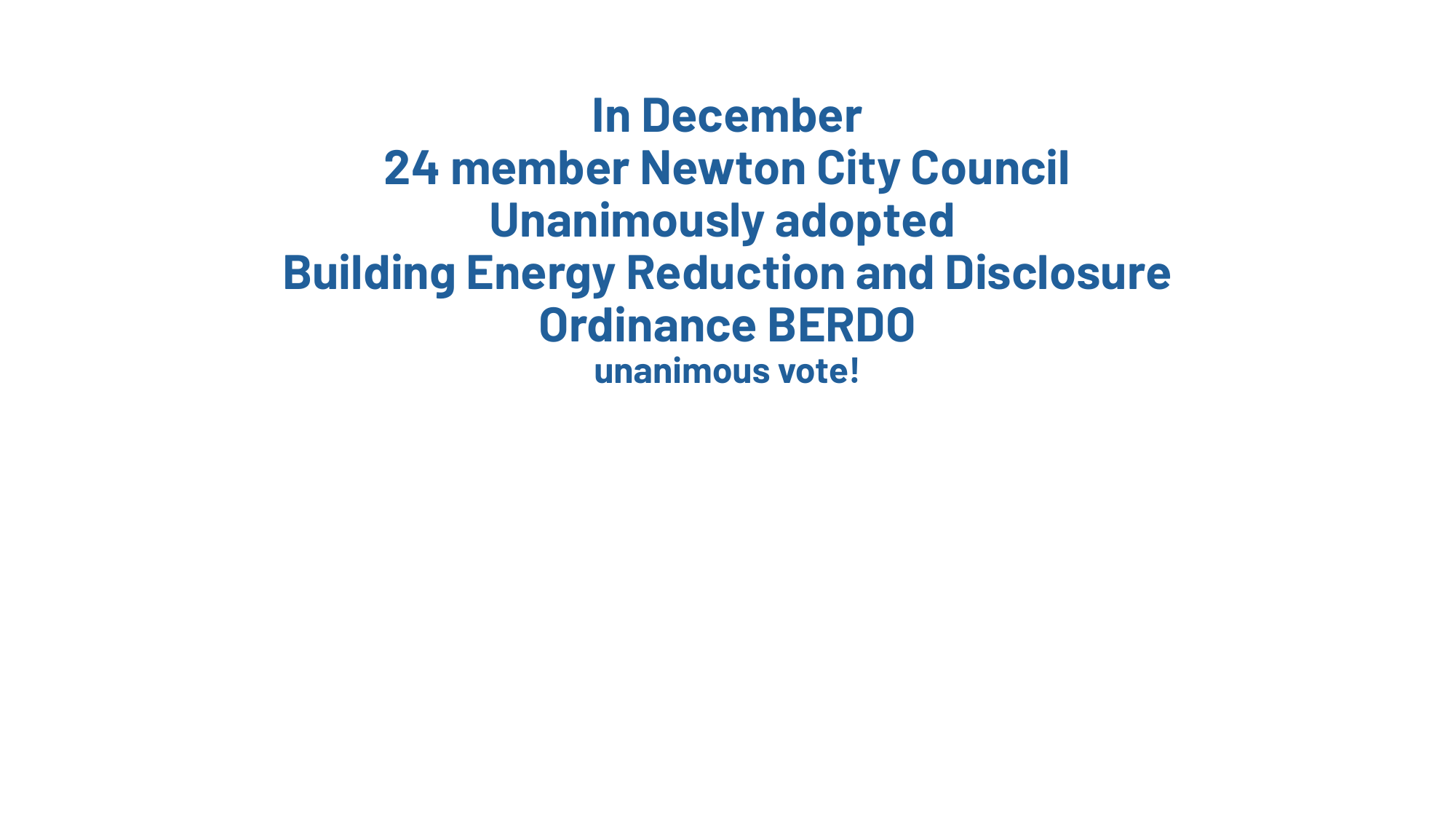

# In December 24 member Newton City Council Unanimously adopted Building Energy Reduction and Disclosure Ordinance BERDO unanimous vote!